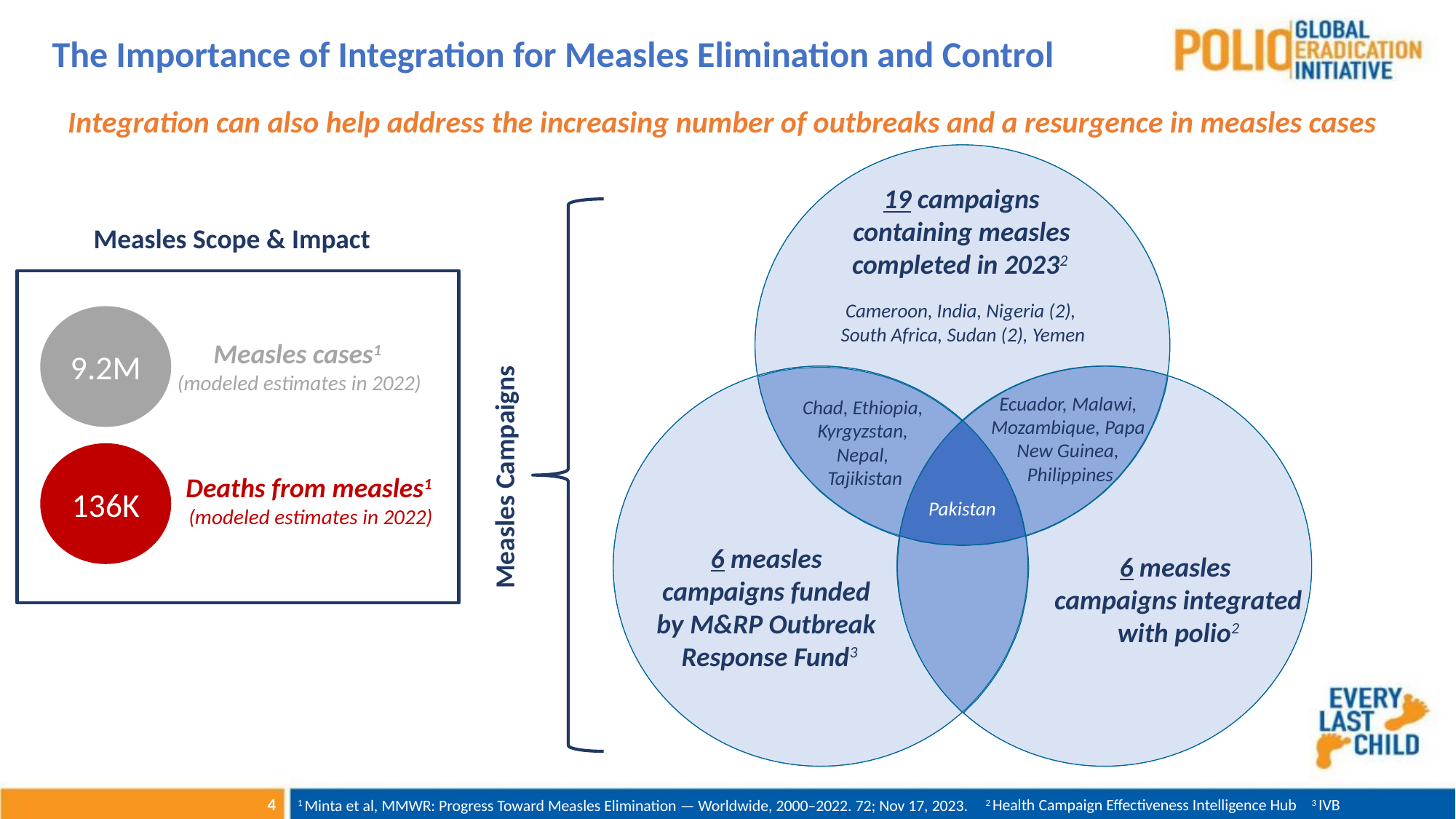

# The Importance of Integration for Measles Elimination and Control
Integration can also help address the increasing number of outbreaks and a resurgence in measles cases

Ecuador, Malawi,
Mozambique, Papa
New Guinea,
Philippines

Chad, Ethiopia,
Kyrgyzstan,
Nepal,
Tajikistan
Pakistan
19 campaigns containing measles completed in 20232

Measles Scope & Impact

Cameroon, India, Nigeria (2),
South Africa, Sudan (2), Yemen
9.2M
Measles cases1
(modeled estimates in 2022)
Measles Campaigns
136K
Deaths from measles1
(modeled estimates in 2022)
6 measles
campaigns funded
by M&RP Outbreak
Response Fund3
6 measles
campaigns integrated with polio2
4
2 Health Campaign Effectiveness Intelligence Hub    3 IVB
1 Minta et al, MMWR: Progress Toward Measles Elimination — Worldwide, 2000–2022. 72; Nov 17, 2023.